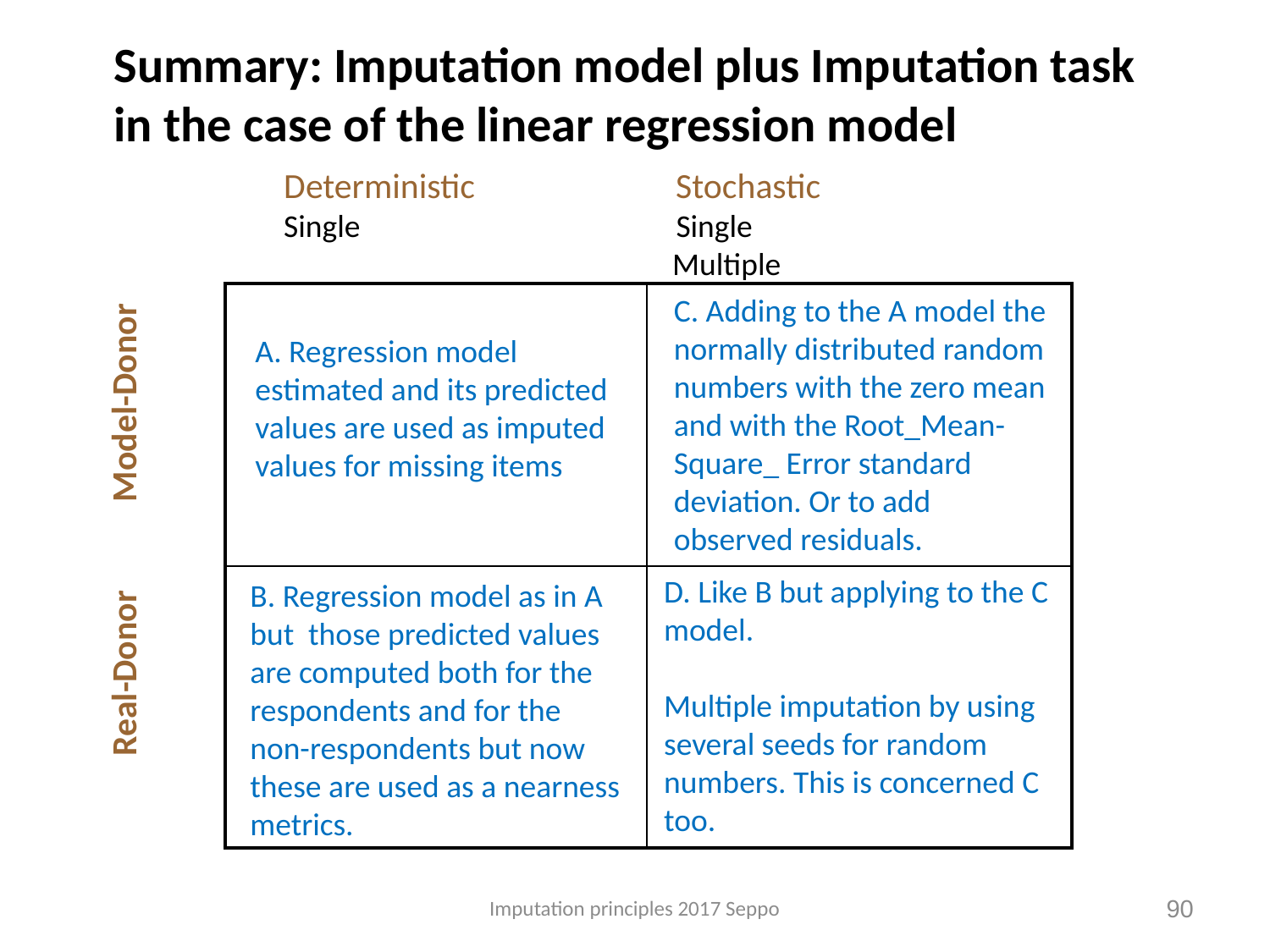

Summary: Imputation model plus Imputation task
in the case of the linear regression model

Deterministic                         Stochastic
Single                                            Single
                                                      Multiple
|  |  |
| --- | --- |
|  |  |
C. Adding to the A model the normally distributed random numbers with the zero mean and with the Root_Mean- Square_ Error standard deviation. Or to add observed residuals.
A. Regression model estimated and its predicted values are used as imputed values for missing items

Real-Donor           Model-Donor
D. Like B but applying to the C model.

Multiple imputation by using several seeds for random numbers. This is concerned C too.
B. Regression model as in A but  those predicted values are computed both for the  respondents and for the non-respondents but now these are used as a nearness metrics.
Imputation principles 2017 Seppo
90